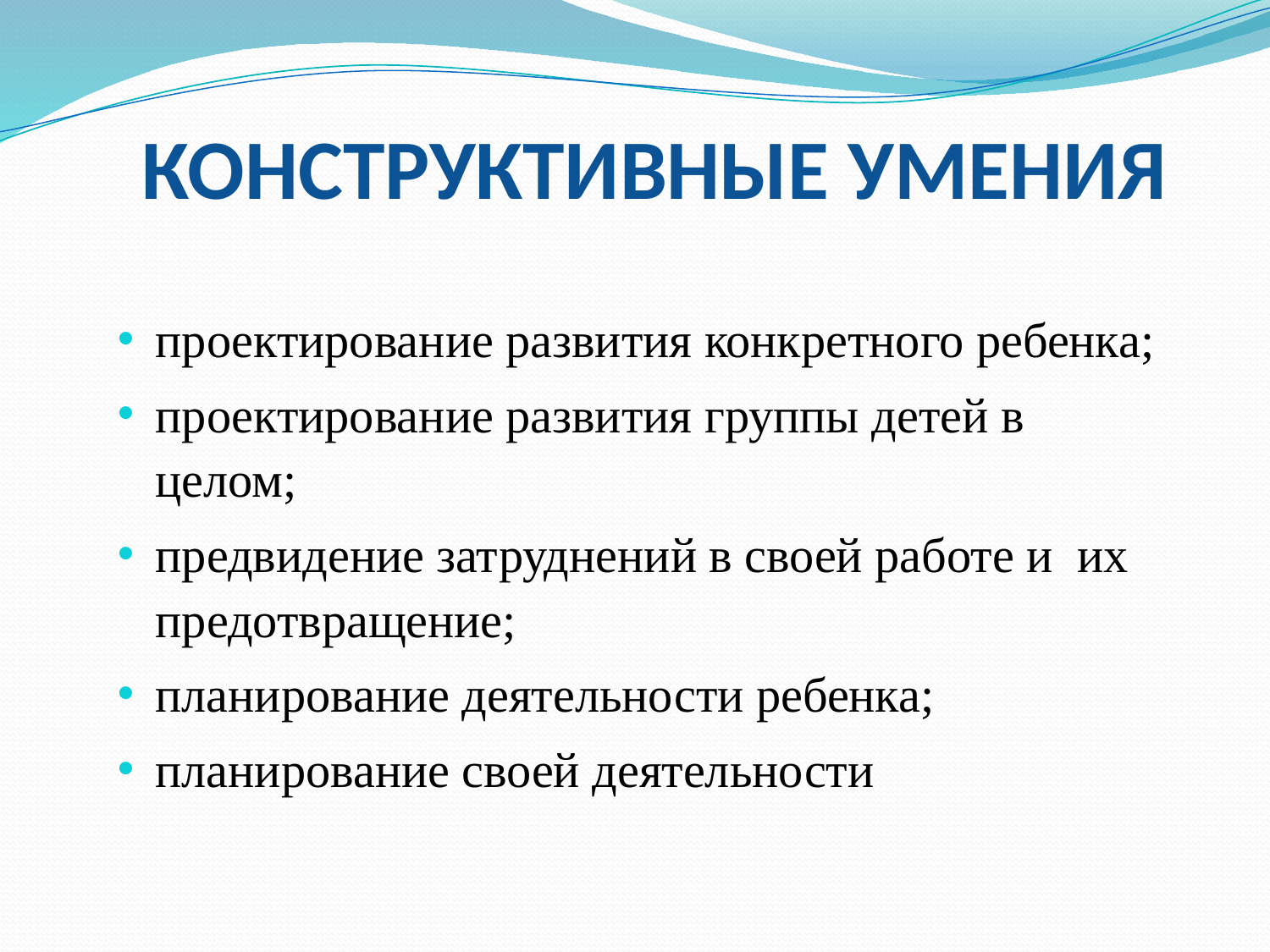

КОНСТРУКТИВНЫЕ УМЕНИЯ
проектирование развития конкретного ребенка;
проектирование развития группы детей в целом;
предвидение затруднений в своей работе и  их предотвращение;
планирование деятельности ребенка;
планирование своей деятельности